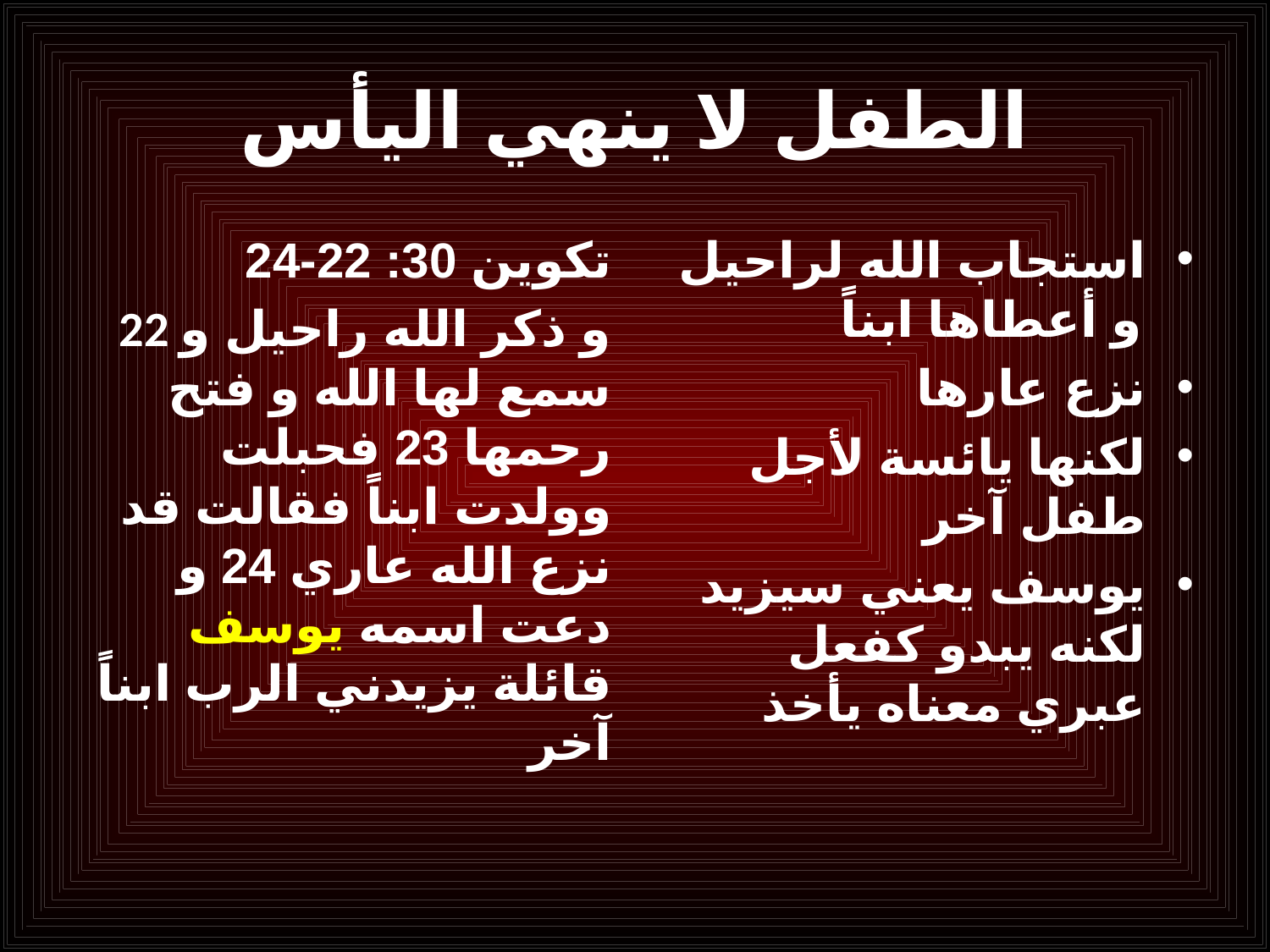

# الطفل لا ينهي اليأس
تكوين 30: 22-24
22 و ذكر الله راحيل و سمع لها الله و فتح رحمها 23 فحبلت وولدت ابناً فقالت قد نزع الله عاري 24 و دعت اسمه يوسف قائلة يزيدني الرب ابناً آخر

استجاب الله لراحيل و أعطاها ابناً
نزع عارها
لكنها يائسة لأجل طفل آخر
يوسف يعني سيزيد لكنه يبدو كفعل عبري معناه يأخذ